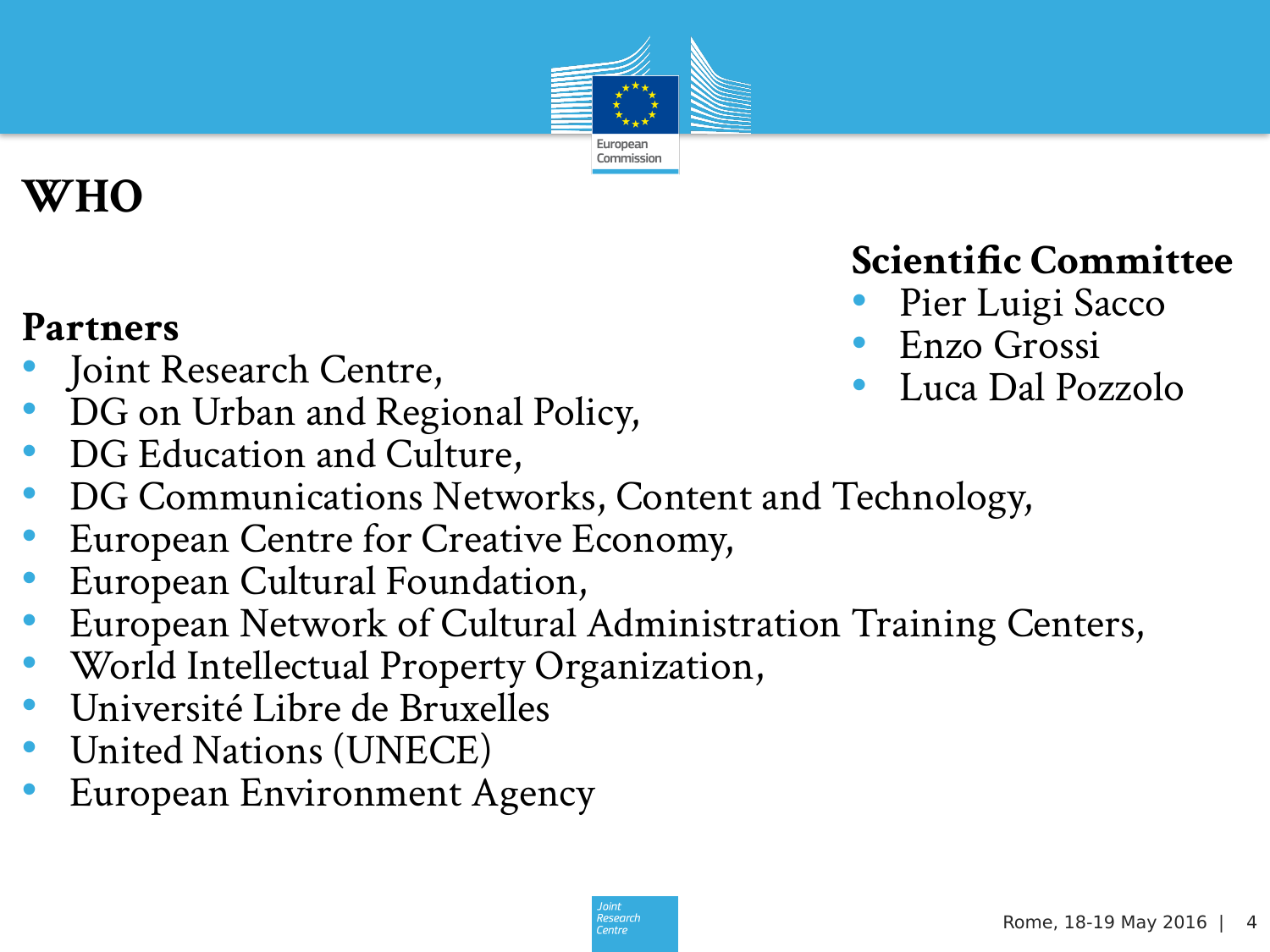

# WHO

Partners
Joint Research Centre,
DG on Urban and Regional Policy,
DG Education and Culture,
DG Communications Networks, Content and Technology,
European Centre for Creative Economy,
European Cultural Foundation,
European Network of Cultural Administration Training Centers,
World Intellectual Property Organization,
Université Libre de Bruxelles
United Nations (UNECE)
European Environment Agency

Scientific Committee
Pier Luigi Sacco
Enzo Grossi
Luca Dal Pozzolo